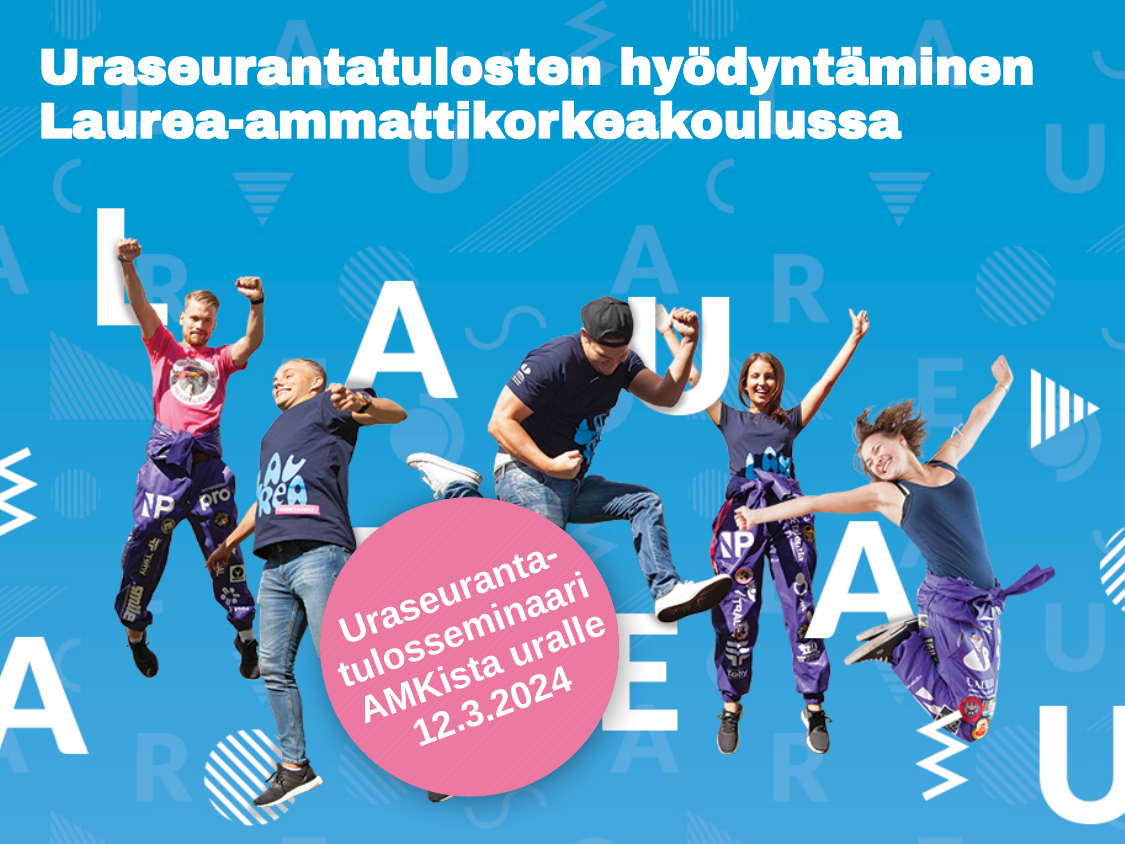

# Uraseurantatulosten hyödyntäminen Laurea-ammattikorkeakoulussa
Uraseuranta- tulosseminaari  AMKista uralle
12.3.2024